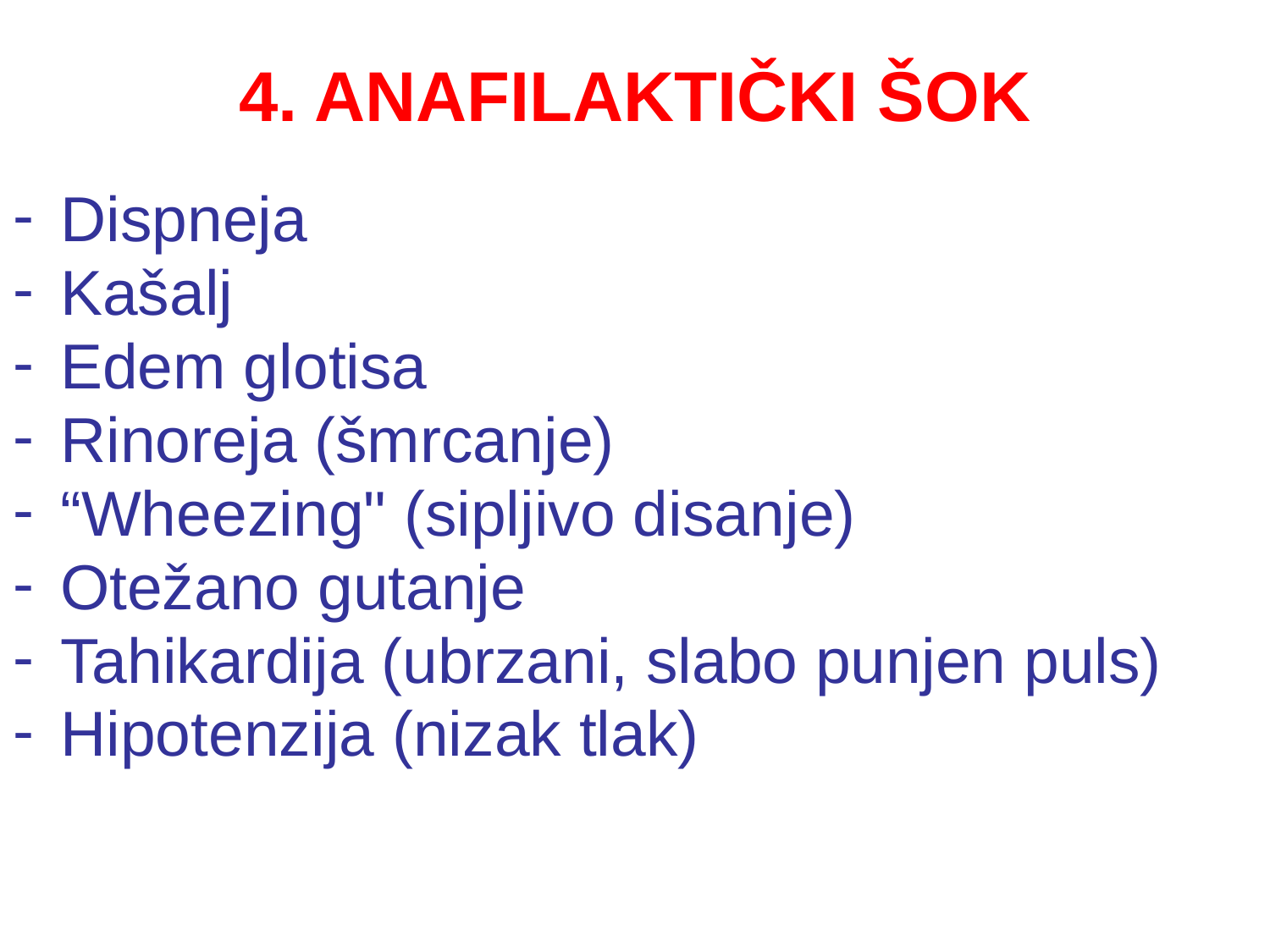

# 4. ANAFILAKTIČKI ŠOK
Dispneja
Kašalj
Edem glotisa
Rinoreja (šmrcanje)
“Wheezing" (sipljivo disanje)
Otežano gutanje
Tahikardija (ubrzani, slabo punjen puls)
Hipotenzija (nizak tlak)